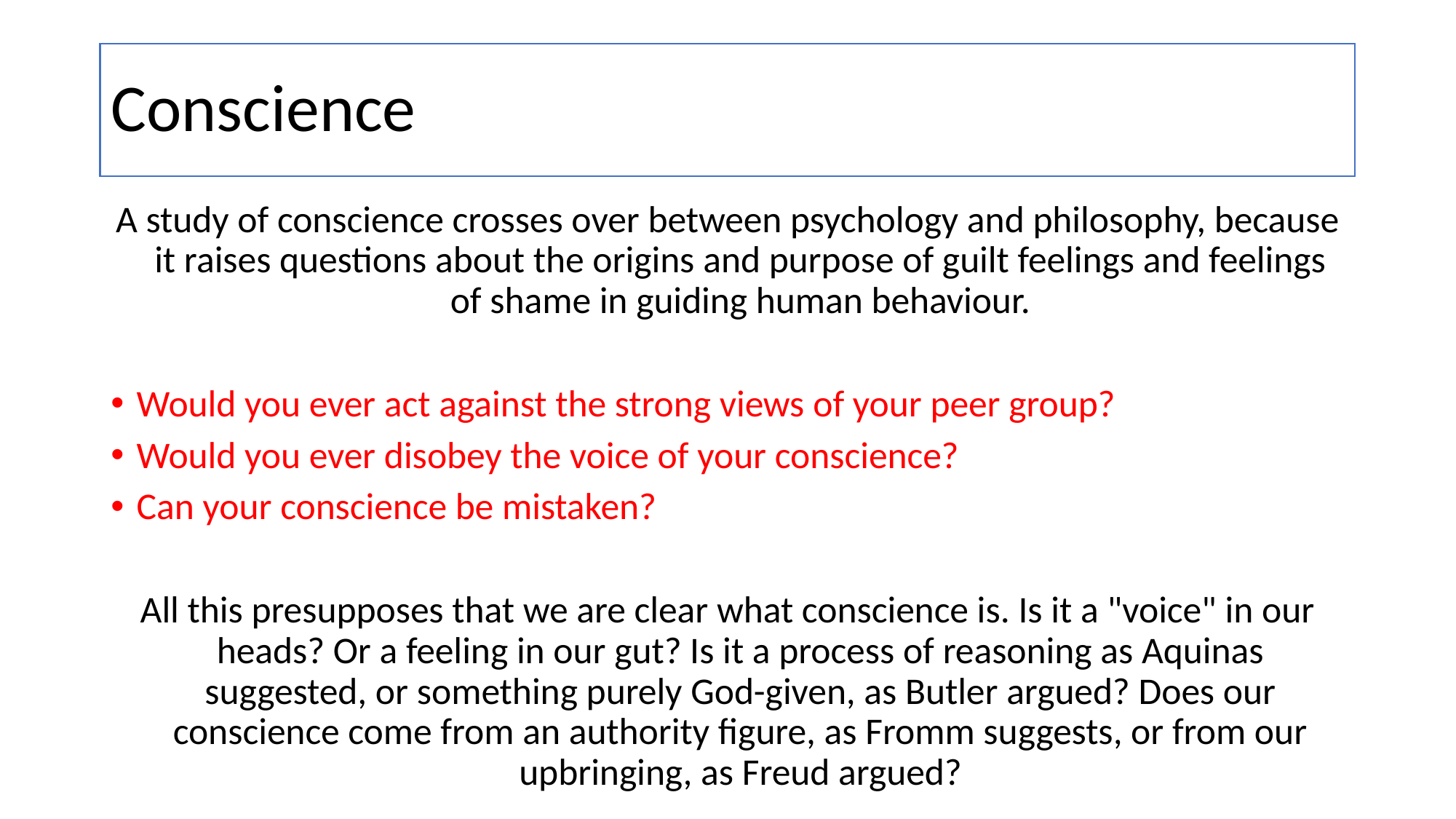

# Conscience
A study of conscience crosses over between psychology and philosophy, because it raises questions about the origins and purpose of guilt feelings and feelings of shame in guiding human behaviour.

Would you ever act against the strong views of your peer group?
Would you ever disobey the voice of your conscience?
Can your conscience be mistaken?

All this presupposes that we are clear what conscience is. Is it a "voice" in our heads? Or a feeling in our gut? Is it a process of reasoning as Aquinas suggested, or something purely God-given, as Butler argued? Does our conscience come from an authority figure, as Fromm suggests, or from our upbringing, as Freud argued?